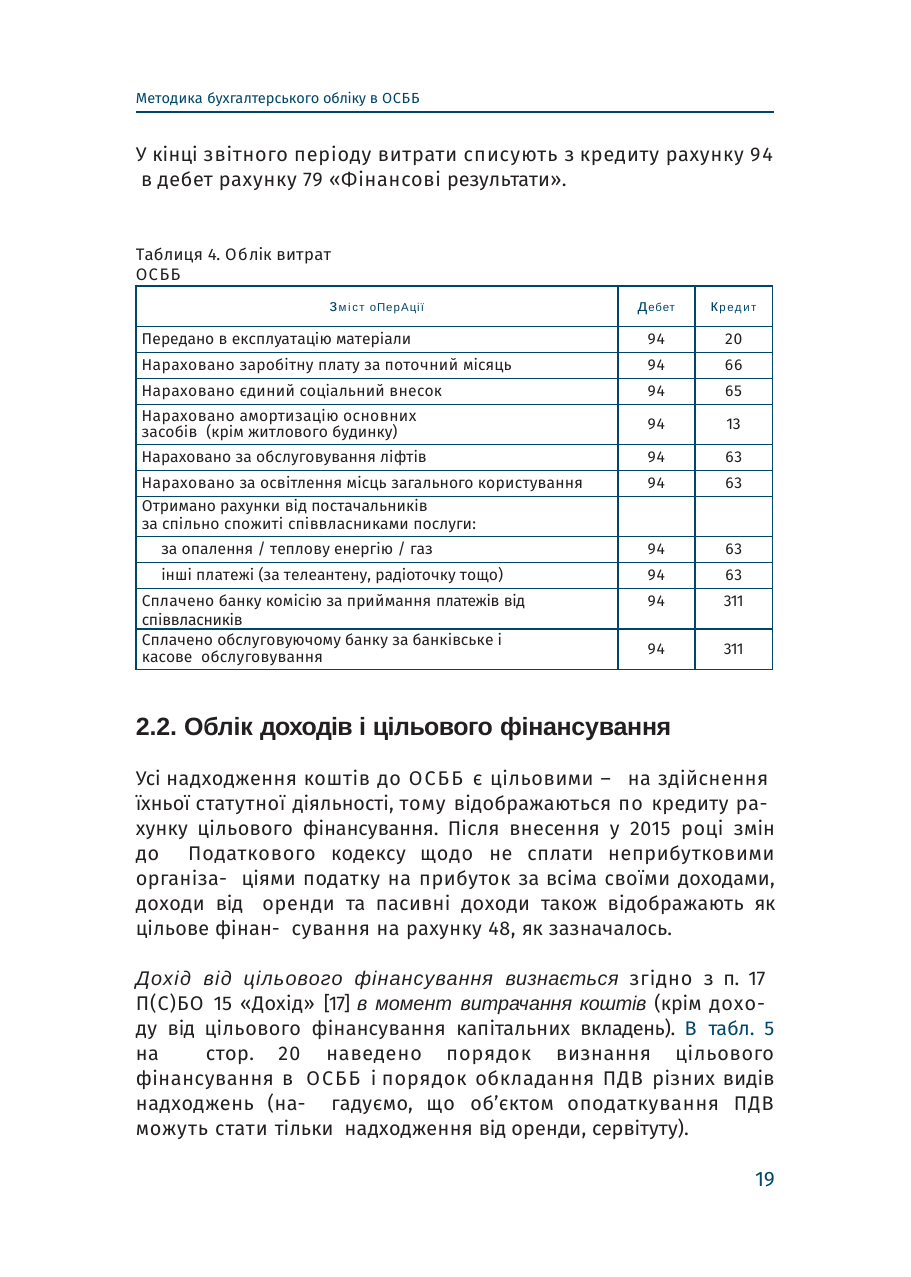

Методика бухгалтерського обліку в ОСББ

У кінці звітного періоду витрати списують з кредиту рахунку 94  в дебет рахунку 79 «Фінансові результати».
Таблиця 4. Облік витрат ОСББ
| зміст оПерАції | дебет | кредит |
| --- | --- | --- |
| Передано в експлуатацію матеріали | 94 | 20 |
| Нараховано заробітну плату за поточний місяць | 94 | 66 |
| Нараховано єдиний соціальний внесок | 94 | 65 |
| Нараховано амортизацію основних засобів (крім житлового будинку) | 94 | 13 |
| Нараховано за обслуговування ліфтів | 94 | 63 |
| Нараховано за освітлення місць загального користування | 94 | 63 |
| Отримано рахунки від постачальників за спільно спожиті співвласниками послуги: |  |  |
| за опалення / теплову енергію / газ | 94 | 63 |
| інші платежі (за телеантену, радіоточку тощо) | 94 | 63 |
| Сплачено банку комісію за приймання платежів від співвласників | 94 | 311 |
| Сплачено обслуговуючому банку за банківське і касове обслуговування | 94 | 311 |
2.2. Облік доходів і цільового фінансування
Усі надходження коштів до ОСББ є цільовими – на здійснення  їхньої статутної діяльності, тому відображаються по кредиту ра-  хунку цільового фінансування. Після внесення у 2015 році змін до  Податкового кодексу щодо не сплати неприбутковими організа-  ціями податку на прибуток за всіма своїми доходами, доходи від  оренди та пасивні доходи також відображають як цільове фінан-  сування на рахунку 48, як зазначалось.

Дохід від цільового фінансування визнається згідно з п. 17  П(С)БО 15 «Дохід» [17] в момент витрачання коштів (крім дохо-  ду від цільового фінансування капітальних вкладень). В табл. 5 на  стор. 20 наведено порядок визнання цільового фінансування в  ОСББ і порядок обкладання ПДВ різних видів надходжень (на-  гадуємо, що об’єктом оподаткування ПДВ можуть стати тільки  надходження від оренди, сервітуту).

19